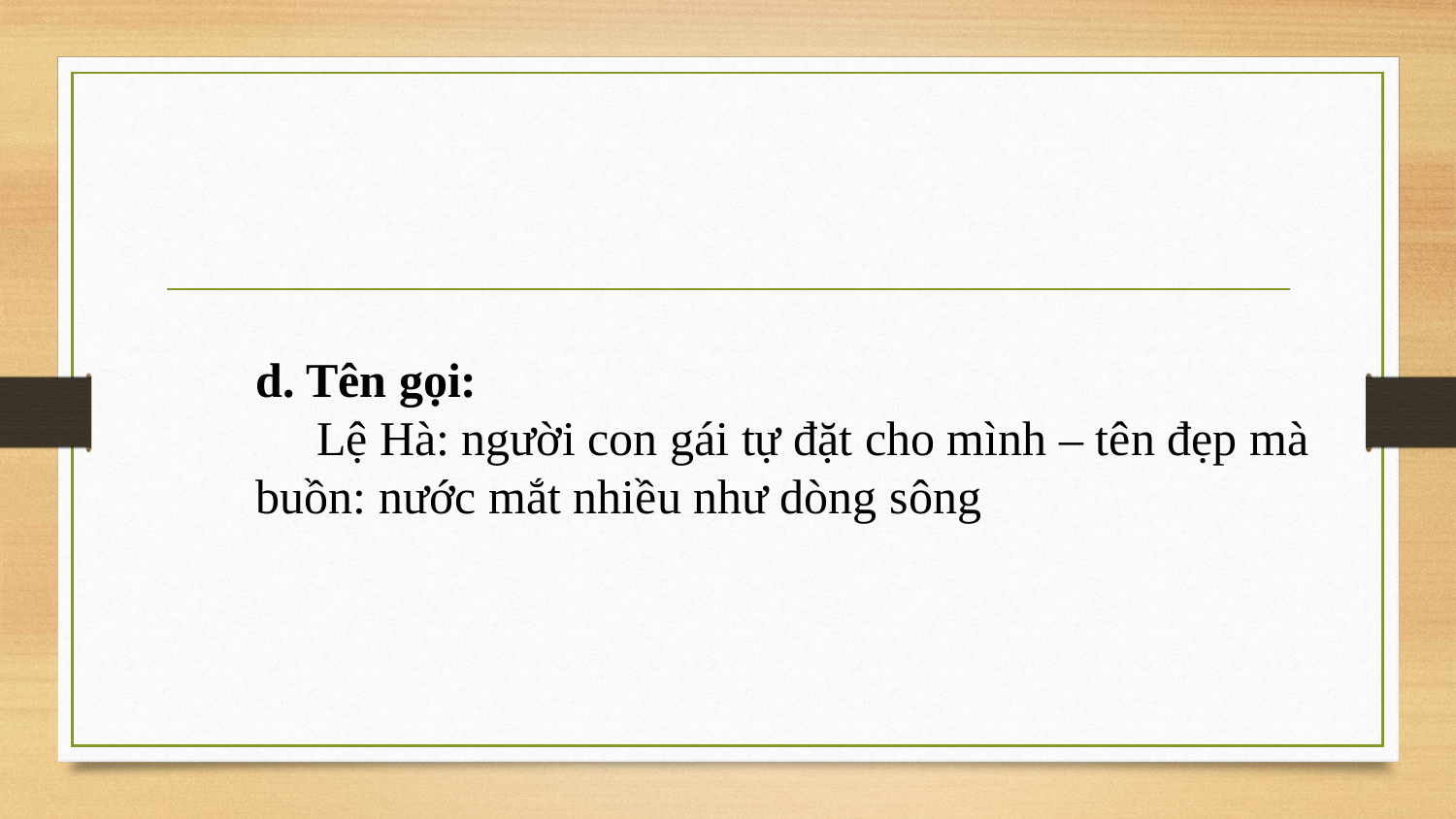

d. Tên gọi:
     Lệ Hà: người con gái tự đặt cho mình – tên đẹp mà buồn: nước mắt nhiều như dòng sông